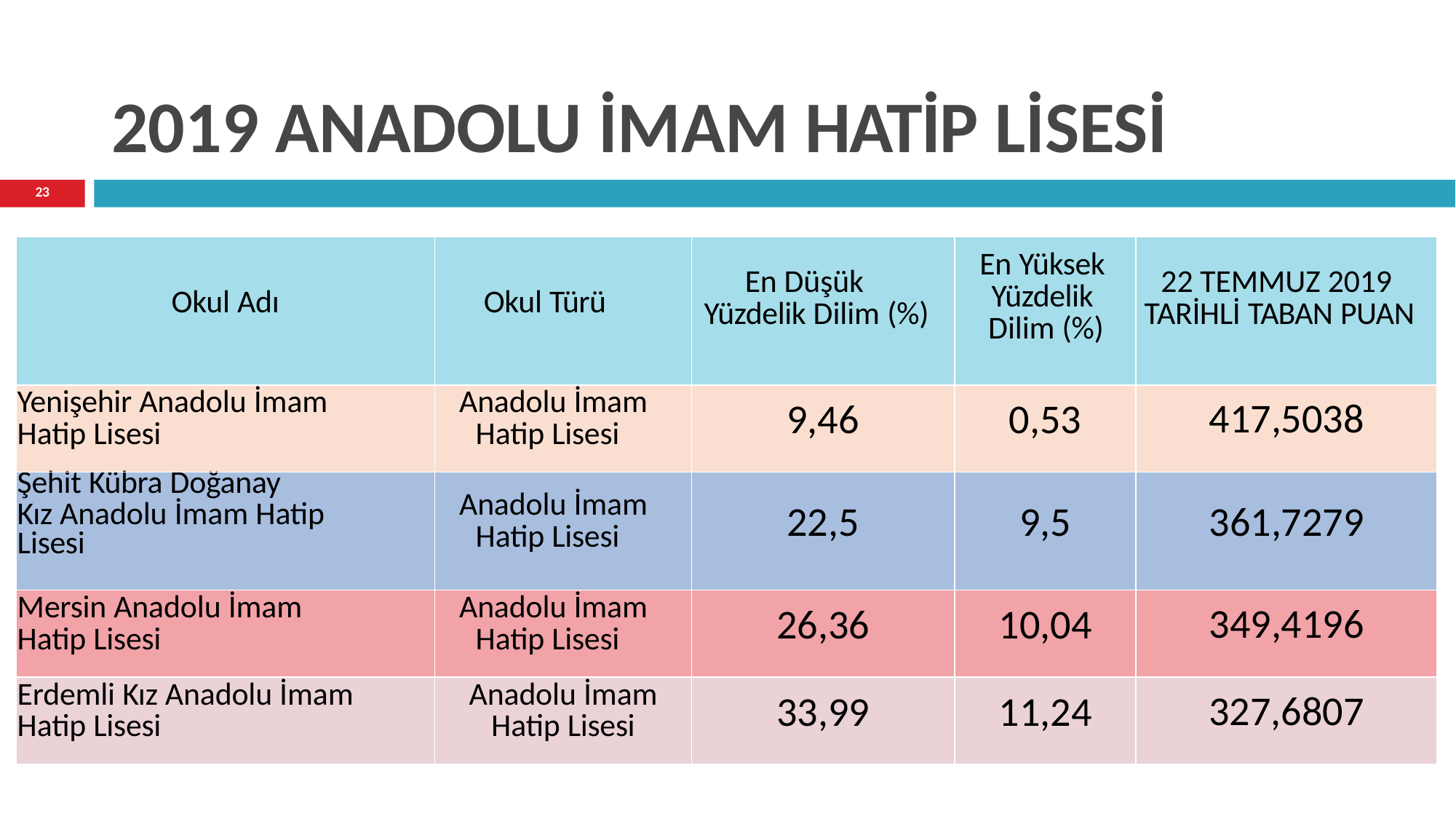

# 2019 ANADOLU İMAM HATİP LİSESİ
23
| Okul Adı | Okul Türü | En Düşük Yüzdelik Dilim (%) | En Yüksek Yüzdelik Dilim (%) | 22 TEMMUZ 2019 TARİHLİ TABAN PUAN |
| --- | --- | --- | --- | --- |
| Yenişehir Anadolu İmam Hatip Lisesi | Anadolu İmam Hatip Lisesi | 9,46 | 0,53 | 417,5038 |
| Şehit Kübra Doğanay Kız Anadolu İmam Hatip Lisesi | Anadolu İmam Hatip Lisesi | 22,5 | 9,5 | 361,7279 |
| Mersin Anadolu İmam Hatip Lisesi | Anadolu İmam Hatip Lisesi | 26,36 | 10,04 | 349,4196 |
| Erdemli Kız Anadolu İmam Hatip Lisesi | Anadolu İmam Hatip Lisesi | 33,99 | 11,24 | 327,6807 |